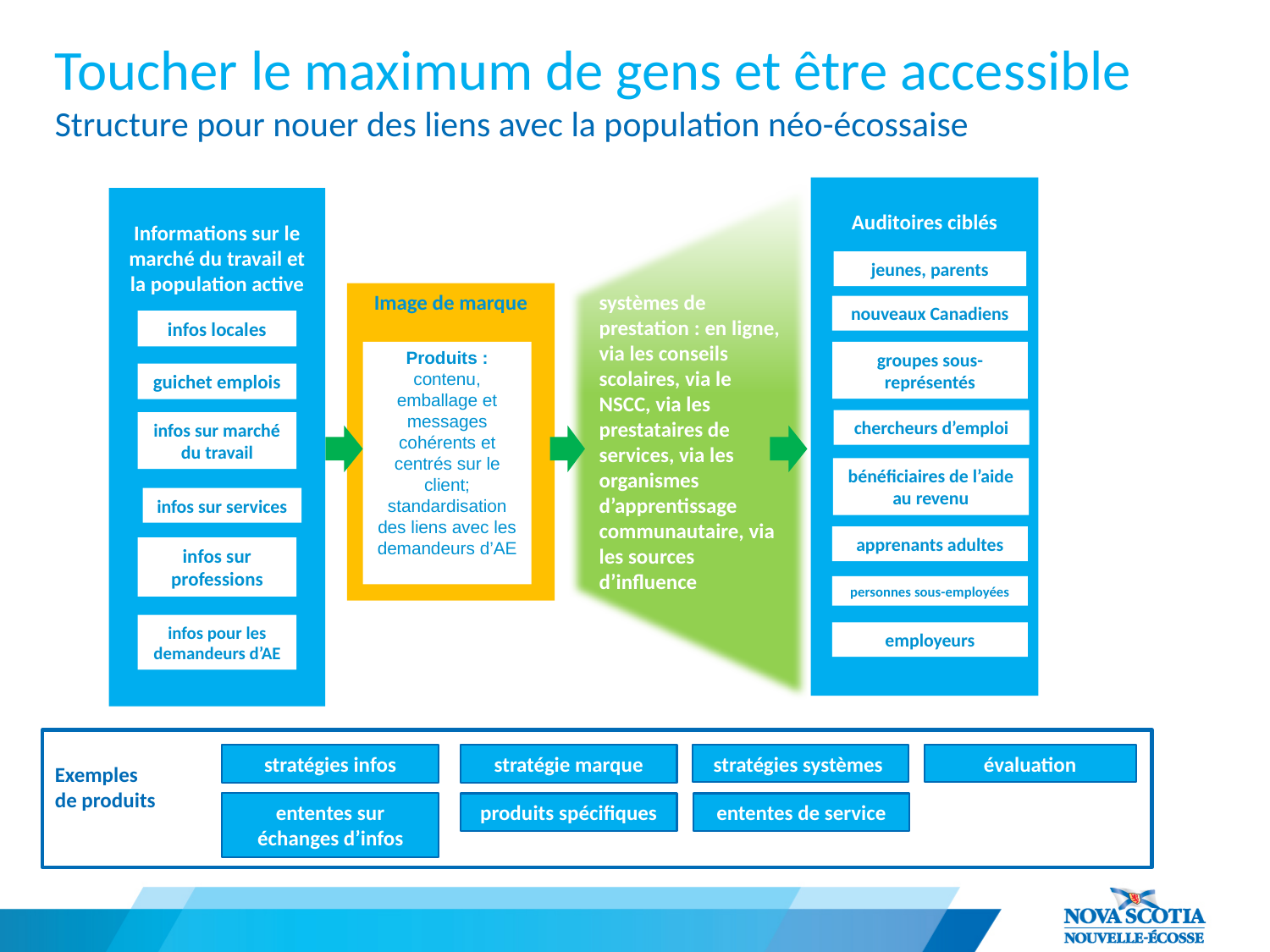

Toucher le maximum de gens et être accessible
Structure pour nouer des liens avec la population néo-écossaise

Auditoires ciblés

jeunes, parents
nouveaux Canadiens
groupes sous-représentés
chercheurs d’emploi
bénéficiaires de l’aide au revenu
apprenants adultes
personnes sous-employées
employeurs
Image de marque
Produits :
contenu, emballage et messages cohérents et centrés sur le client; standardisation des liens avec les demandeurs d’AE

systèmes de prestation : en ligne, via les conseils scolaires, via le NSCC, via les prestataires de services, via les organismes d’apprentissage communautaire, via les sources d’influence

Informations sur le marché du travail et la population active

infos locales
guichet emplois
infos sur marché du travail
infos sur services
infos sur professions
infos pour les demandeurs d’AE

Exemples
de produits
stratégies infos
stratégie marque
stratégies systèmes
évaluation
ententes sur échanges d’infos
produits spécifiques
ententes de service